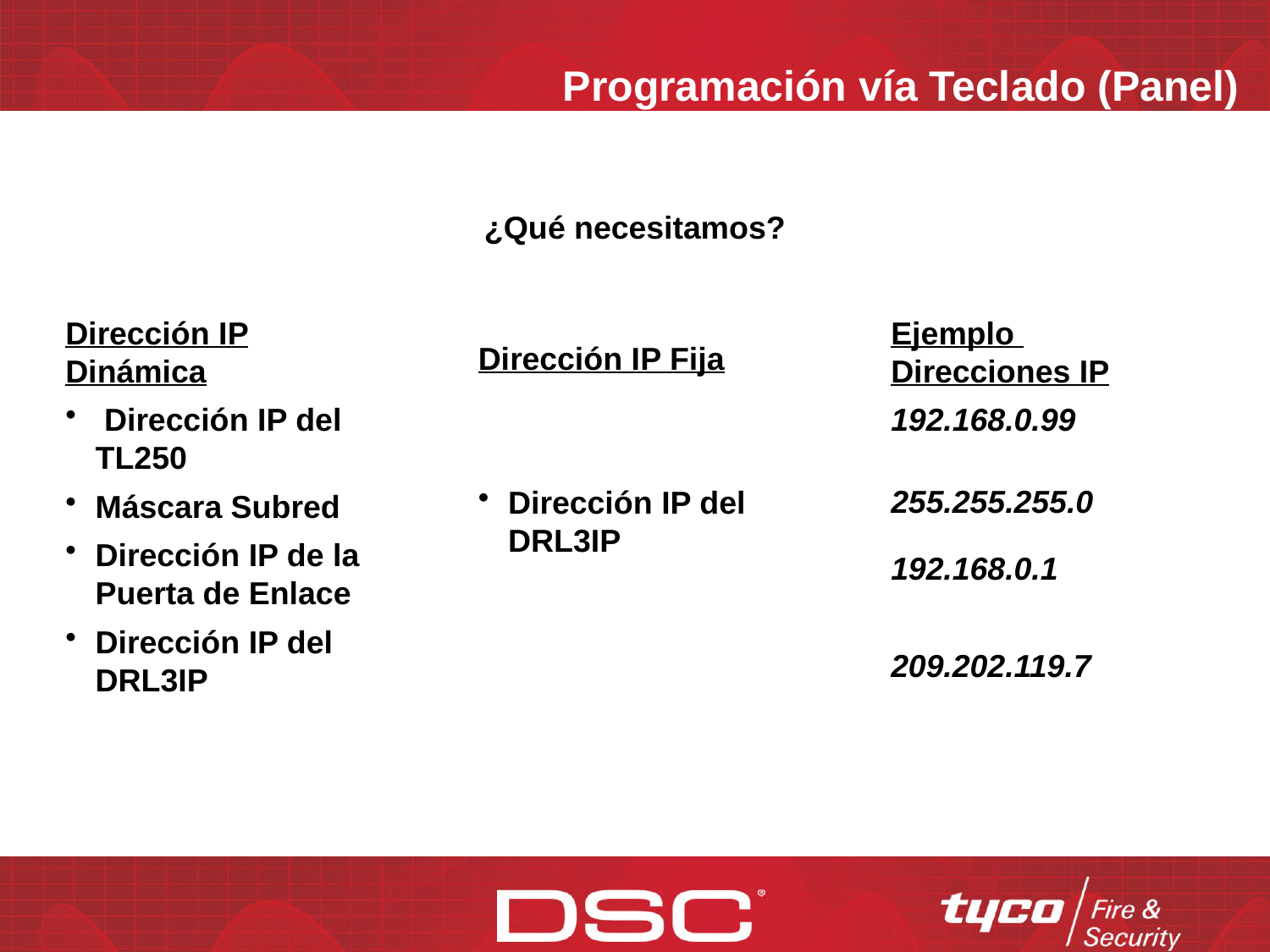

Programación vía Teclado (Panel)
¿Qué necesitamos?

Dirección IP Dinámica
 Dirección IP del TL250
Máscara Subred
Dirección IP de la Puerta de Enlace
Dirección IP del DRL3IP

Ejemplo  Direcciones IP
192.168.0.99

255.255.255.0

192.168.0.1

209.202.119.7

Dirección IP Fija

Dirección IP del DRL3IP